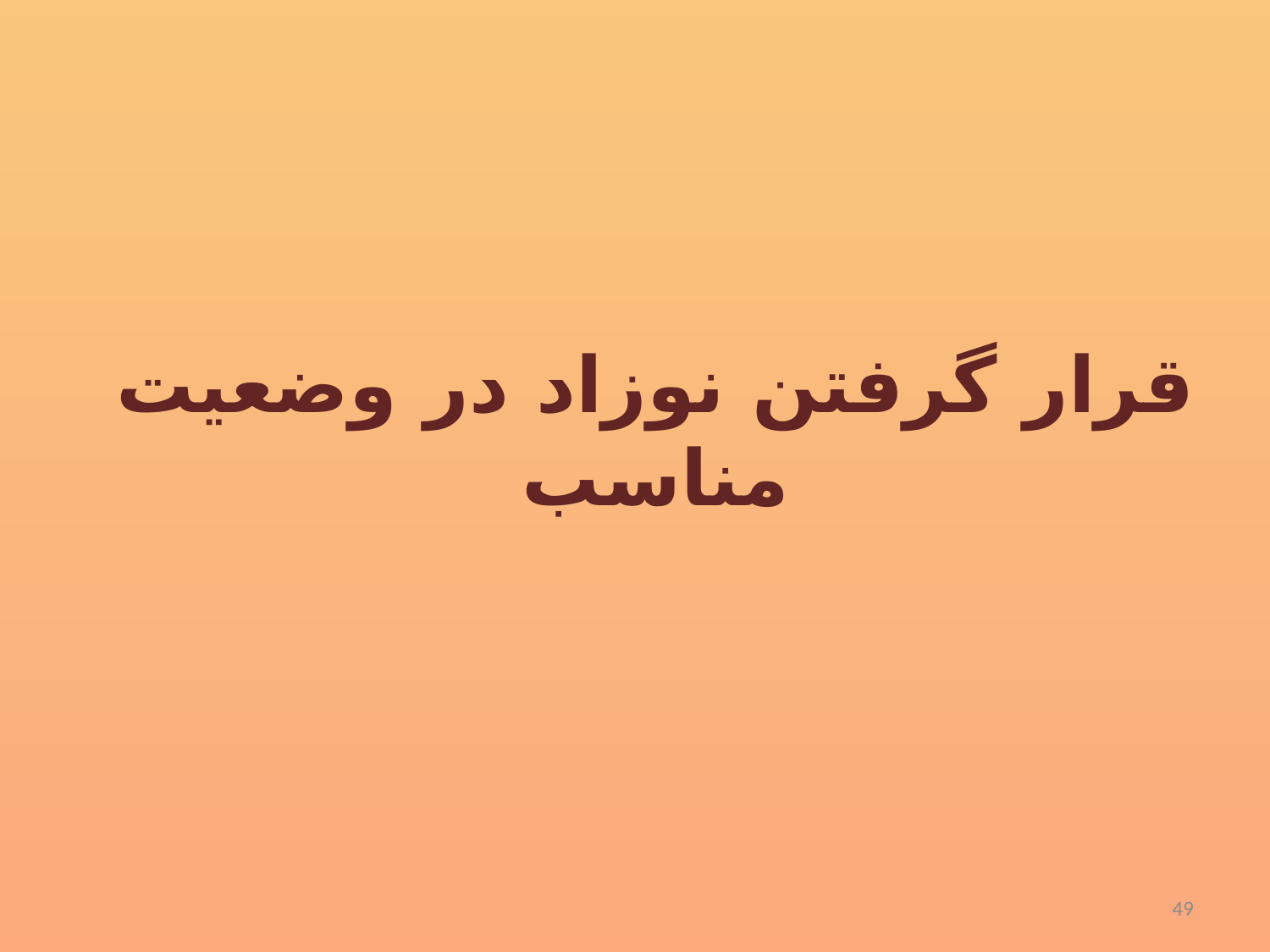

# قرار گرفتن نوزاد در وضعیت مناسب
49